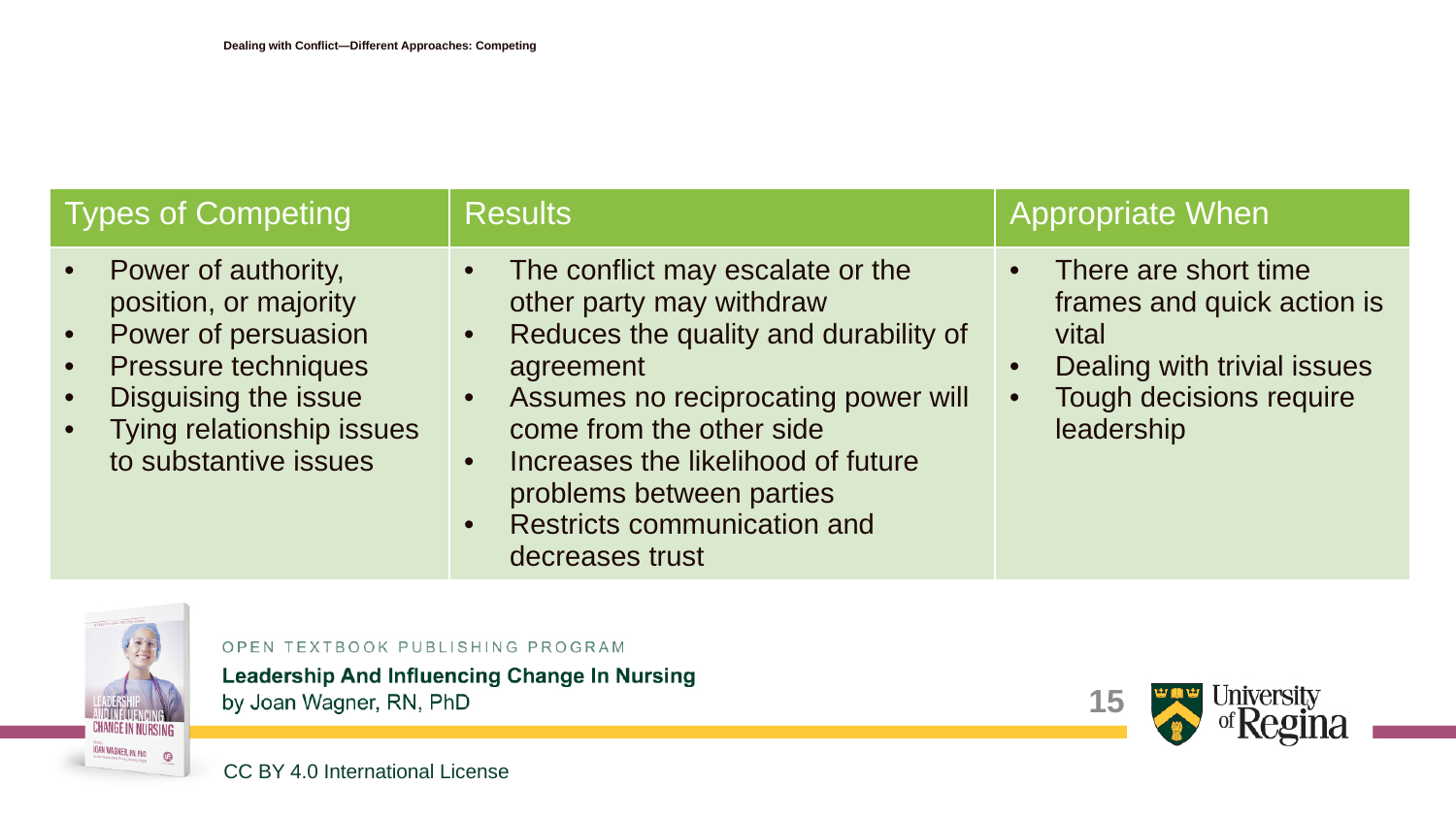

# Dealing with Conflict—Different Approaches: Competing
| Types of Competing | Results | Appropriate When |
| --- | --- | --- |
| Power of authority, position, or majority Power of persuasion Pressure techniques Disguising the issue Tying relationship issues to substantive issues | The conflict may escalate or the other party may withdraw Reduces the quality and durability of agreement Assumes no reciprocating power will come from the other side Increases the likelihood of future problems between parties Restricts communication and decreases trust | There are short time frames and quick action is vital Dealing with trivial issues Tough decisions require leadership |
15
CC BY 4.0 International License